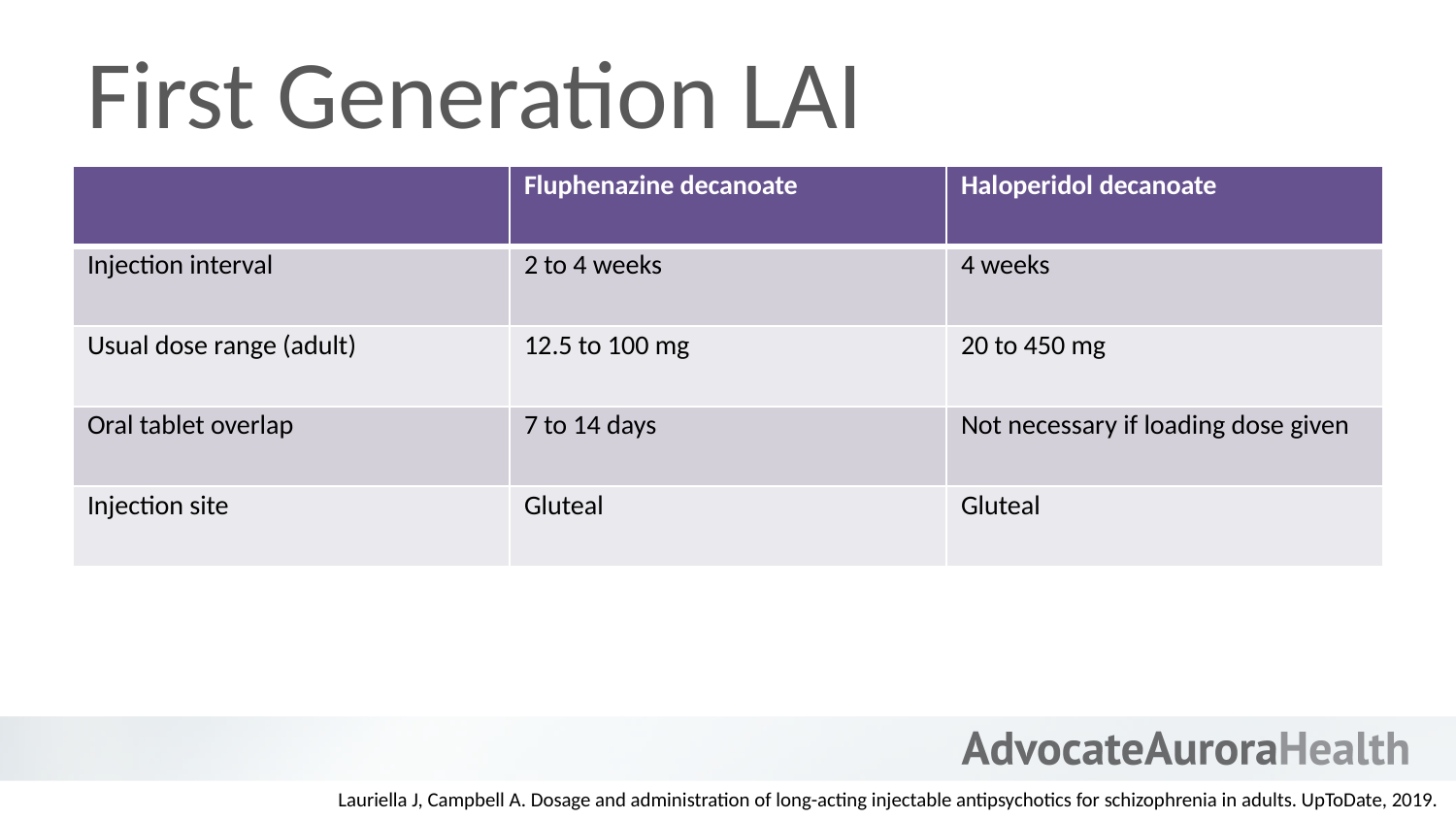

# First Generation LAI
|  | Fluphenazine decanoate | Haloperidol decanoate |
| --- | --- | --- |
| Injection interval | 2 to 4 weeks | 4 weeks |
| Usual dose range (adult) | 12.5 to 100 mg | 20 to 450 mg |
| Oral tablet overlap | 7 to 14 days | Not necessary if loading dose given |
| Injection site | Gluteal | Gluteal |
Lauriella J, Campbell A. Dosage and administration of long-acting injectable antipsychotics for schizophrenia in adults. UpToDate, 2019.